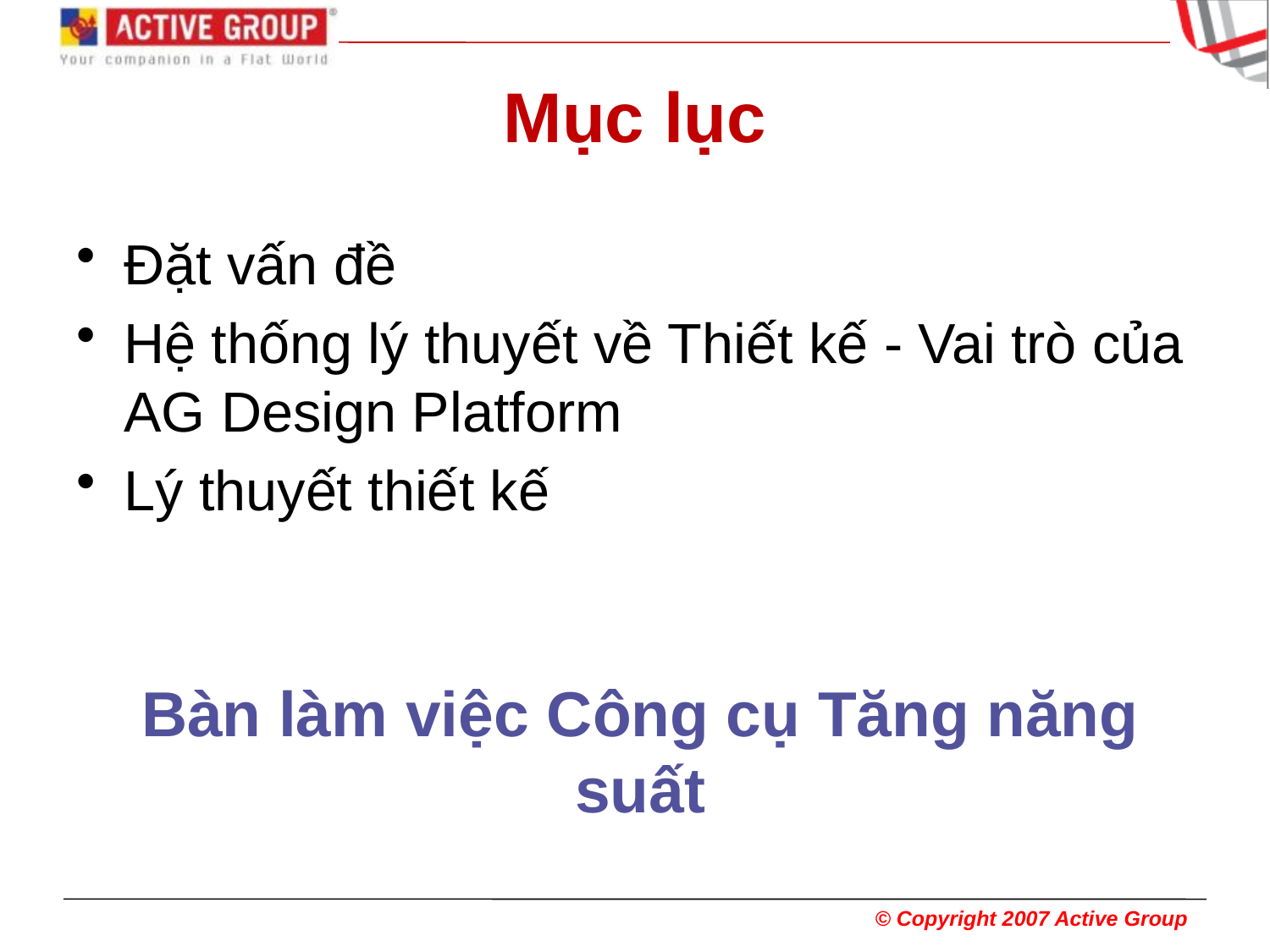

# Mục lục
Đặt vấn đề
Hệ thống lý thuyết về Thiết kế - Vai trò của AG Design Platform
Lý thuyết thiết kế
Bàn làm việc Công cụ Tăng năng suất